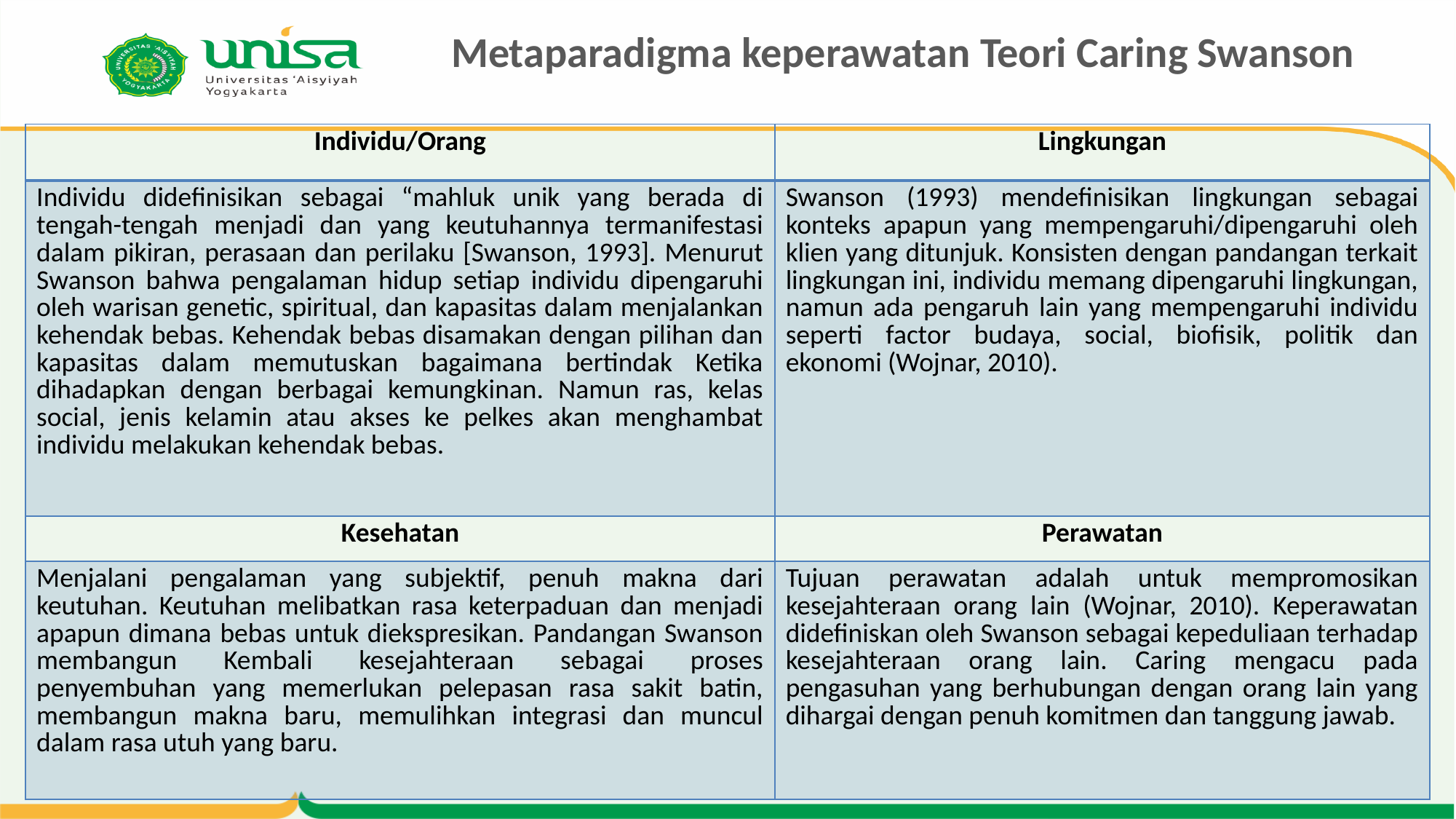

# Metaparadigma keperawatan Teori Caring Swanson
| Individu/Orang | Lingkungan |
| --- | --- |
| Individu didefinisikan sebagai “mahluk unik yang berada di tengah-tengah menjadi dan yang keutuhannya termanifestasi dalam pikiran, perasaan dan perilaku [Swanson, 1993]. Menurut Swanson bahwa pengalaman hidup setiap individu dipengaruhi oleh warisan genetic, spiritual, dan kapasitas dalam menjalankan kehendak bebas. Kehendak bebas disamakan dengan pilihan dan kapasitas dalam memutuskan bagaimana bertindak Ketika dihadapkan dengan berbagai kemungkinan. Namun ras, kelas social, jenis kelamin atau akses ke pelkes akan menghambat individu melakukan kehendak bebas. | Swanson (1993) mendefinisikan lingkungan sebagai konteks apapun yang mempengaruhi/dipengaruhi oleh klien yang ditunjuk. Konsisten dengan pandangan terkait lingkungan ini, individu memang dipengaruhi lingkungan, namun ada pengaruh lain yang mempengaruhi individu seperti factor budaya, social, biofisik, politik dan ekonomi (Wojnar, 2010). |
| Kesehatan | Perawatan |
| Menjalani pengalaman yang subjektif, penuh makna dari keutuhan. Keutuhan melibatkan rasa keterpaduan dan menjadi apapun dimana bebas untuk diekspresikan. Pandangan Swanson membangun Kembali kesejahteraan sebagai proses penyembuhan yang memerlukan pelepasan rasa sakit batin, membangun makna baru, memulihkan integrasi dan muncul dalam rasa utuh yang baru. | Tujuan perawatan adalah untuk mempromosikan kesejahteraan orang lain (Wojnar, 2010). Keperawatan didefiniskan oleh Swanson sebagai kepeduliaan terhadap kesejahteraan orang lain. Caring mengacu pada pengasuhan yang berhubungan dengan orang lain yang dihargai dengan penuh komitmen dan tanggung jawab. |